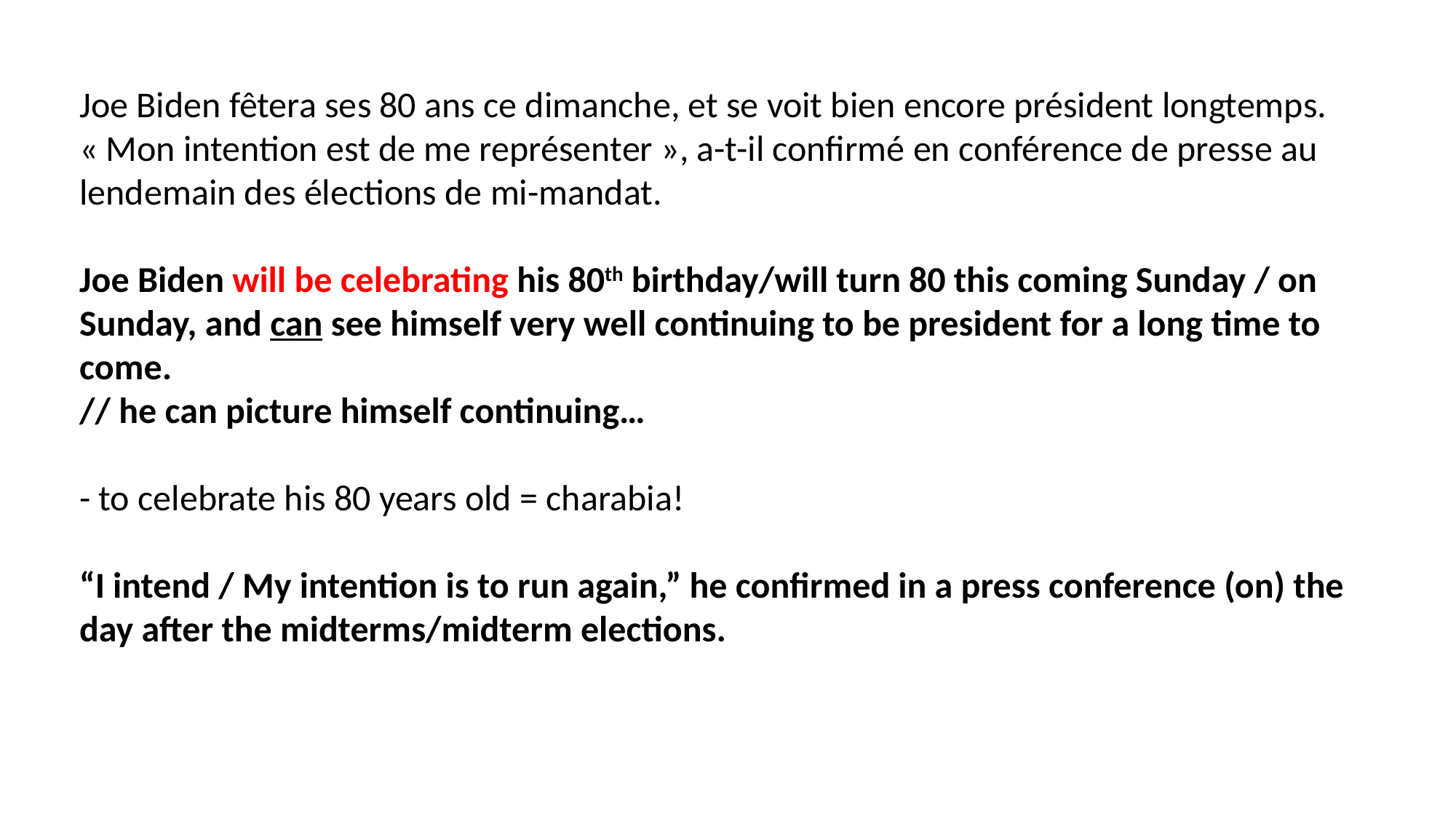

Joe Biden fêtera ses 80 ans ce dimanche, et se voit bien encore président longtemps.
« Mon intention est de me représenter », a-t-il confirmé en conférence de presse au lendemain des élections de mi-mandat.

Joe Biden will be celebrating his 80th birthday/will turn 80 this coming Sunday / on Sunday, and can see himself very well continuing to be president for a long time to come.
// he can picture himself continuing…

- to celebrate his 80 years old = charabia!

“I intend / My intention is to run again,” he confirmed in a press conference (on) the day after the midterms/midterm elections.